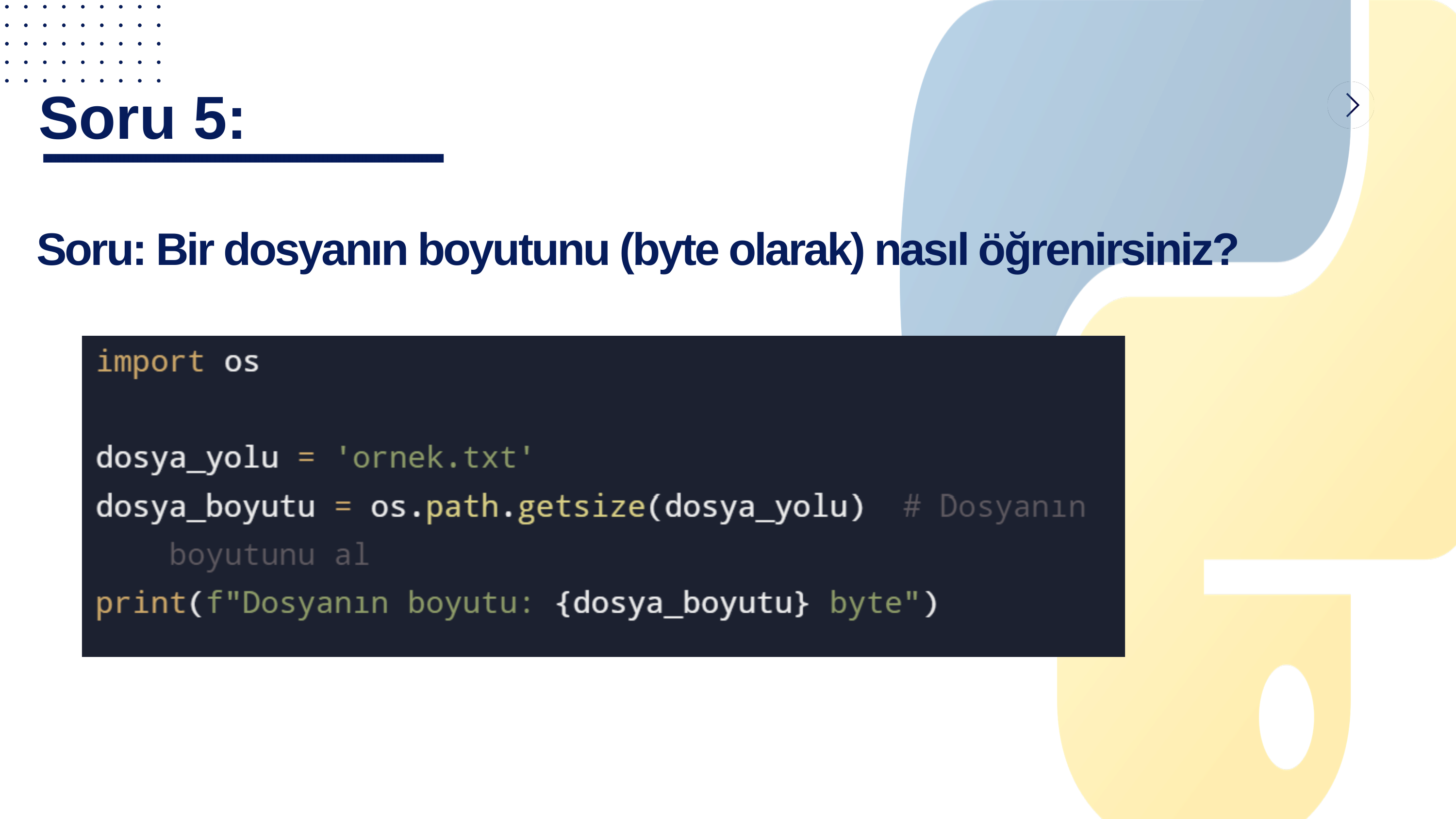

Soru 5:

Soru: Bir dosyanın boyutunu (byte olarak) nasıl öğrenirsiniz?